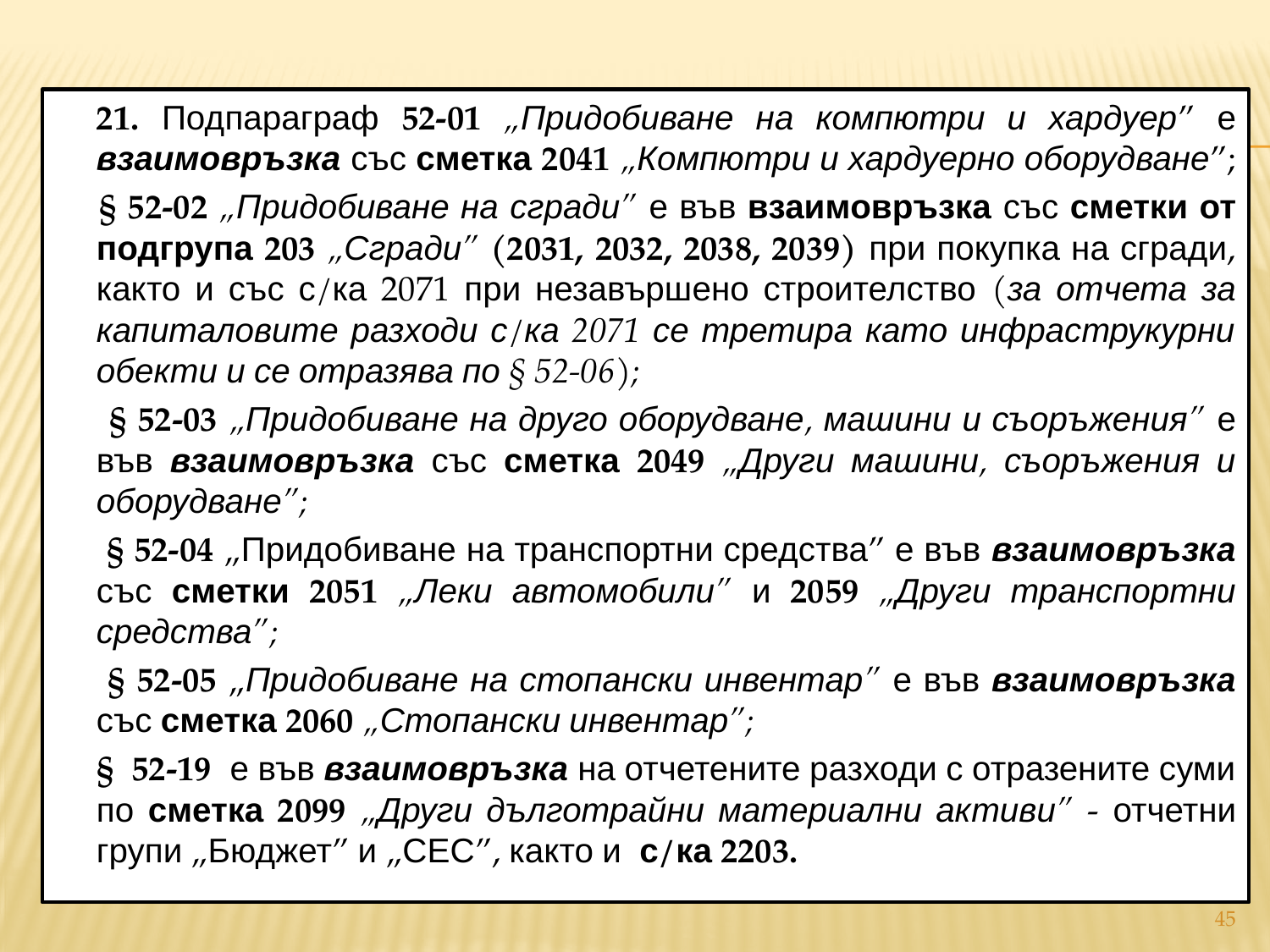

#
		21. Подпараграф 52-01 „Придобиване на компютри и хардуер” е взаимовръзка със сметка 2041 „Компютри и хардуерно оборудване”;
 		§ 52-02 „Придобиване на сгради” е във взаимовръзка със сметки от подгрупа 203 „Сгради” (2031, 2032, 2038, 2039) при покупка на сгради, както и със с/ка 2071 при незавършено строителство (за отчета за капиталовите разходи с/ка 2071 се третира като инфраструкурни обекти и се отразява по § 52-06);
 		 § 52-03 „Придобиване на друго оборудване, машини и съоръжения” е във взаимовръзка със сметка 2049 „Други машини, съоръжения и оборудване”;
		 § 52-04 „Придобиване на транспортни средства” е във взаимовръзка със сметки 2051 „Леки автомобили” и 2059 „Други транспортни средства”;
		 § 52-05 „Придобиване на стопански инвентар” е във взаимовръзка със сметка 2060 „Стопански инвентар”;
 		§  52-19  е във взаимовръзка на отчетените разходи с отразените суми по сметка 2099 „Други дълготрайни материални активи” - отчетни групи „Бюджет” и „СЕС”, както и  с/ка 2203.
45